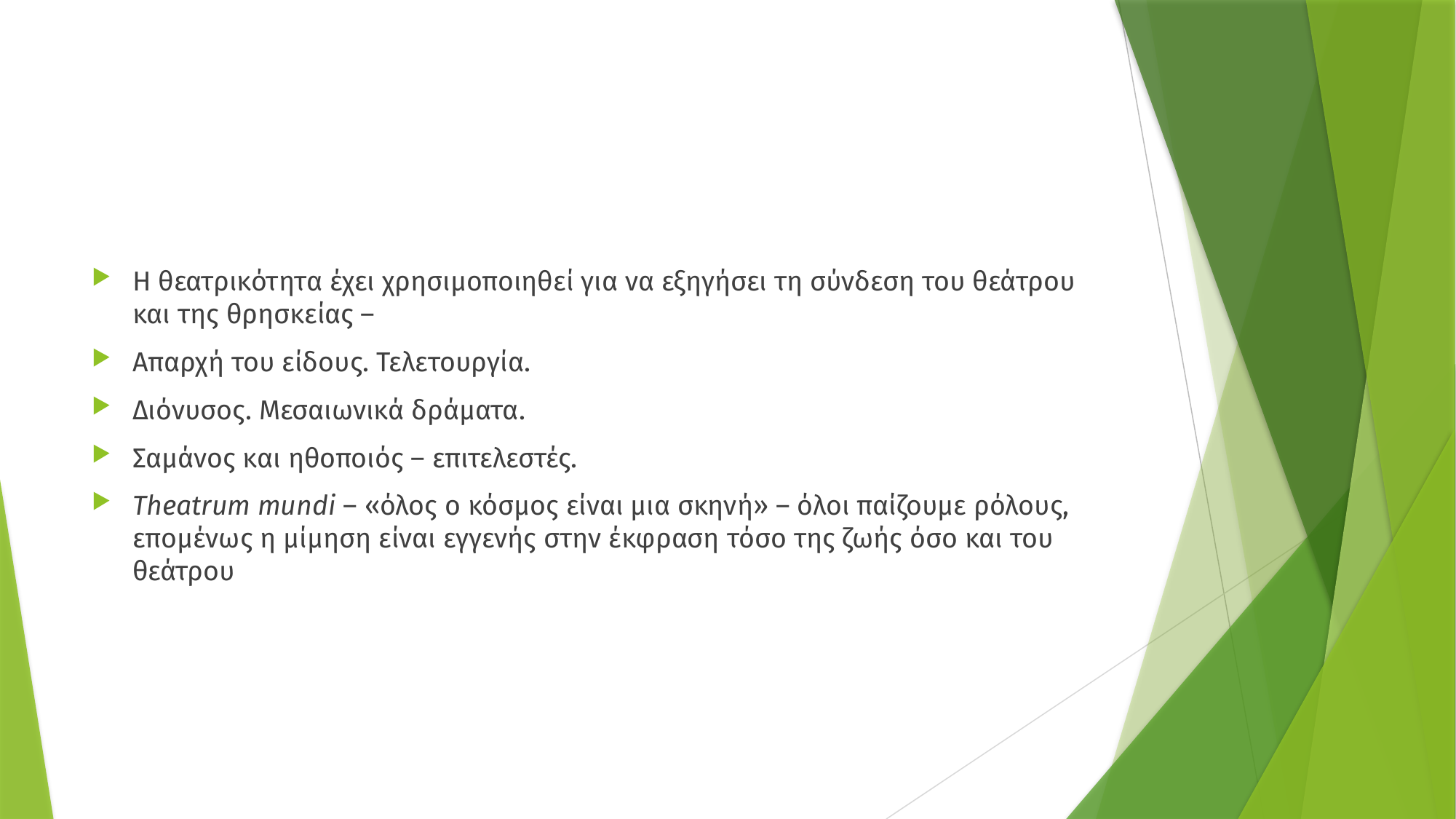

#
Η θεατρικότητα έχει χρησιμοποιηθεί για να εξηγήσει τη σύνδεση του θεάτρου και της θρησκείας –
Απαρχή του είδους. Τελετουργία.
Διόνυσος. Μεσαιωνικά δράματα.
Σαμάνος και ηθοποιός – επιτελεστές.
Theatrum mundi – «όλος ο κόσμος είναι μια σκηνή» – όλοι παίζουμε ρόλους, επομένως η μίμηση είναι εγγενής στην έκφραση τόσο της ζωής όσο και του θεάτρου